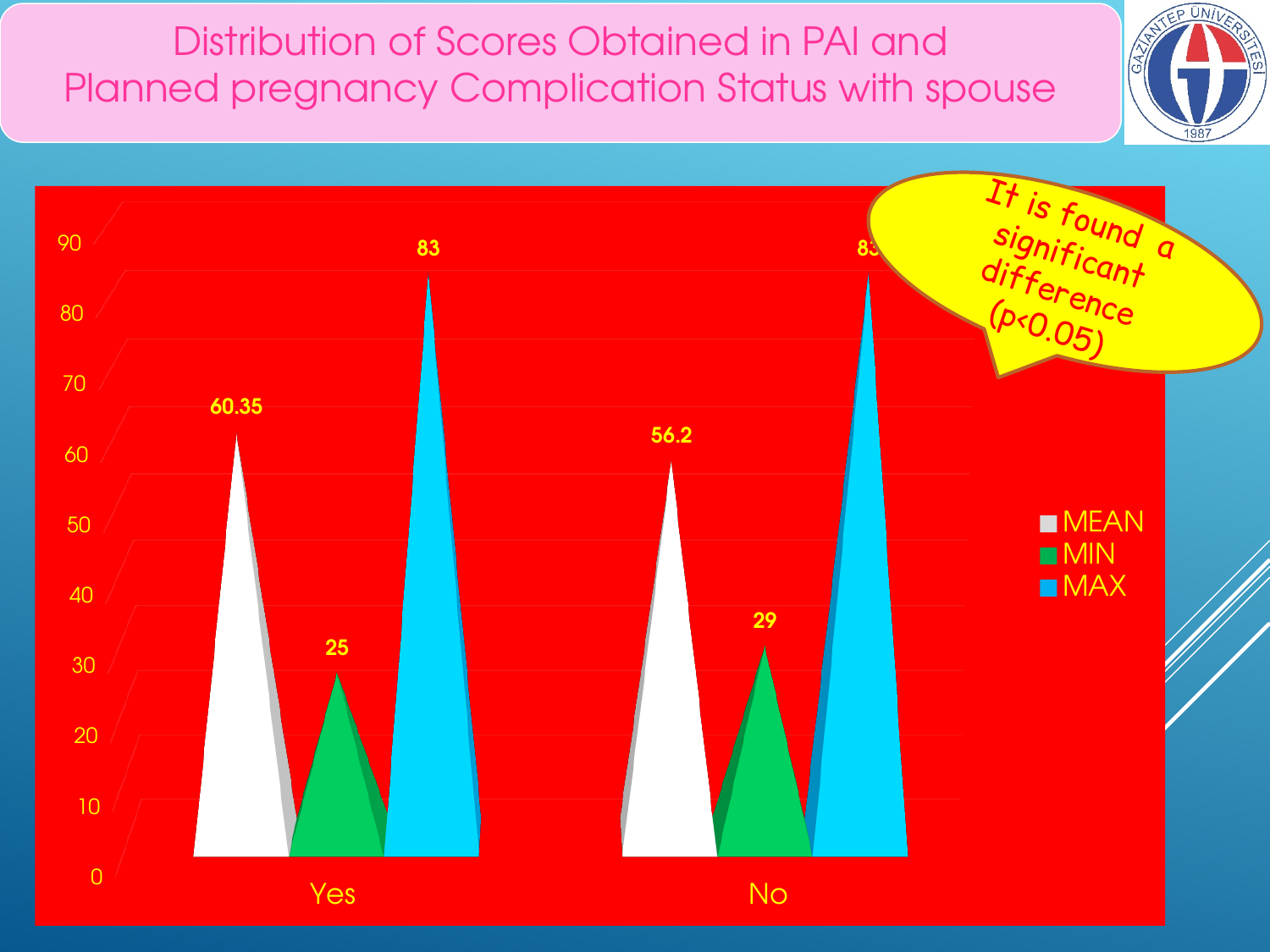

Distribution of Scores Obtained in PAI and
Planned pregnancy Complication Status with spouse

[unsupported chart]

It is found  a significant difference (p<0.05)